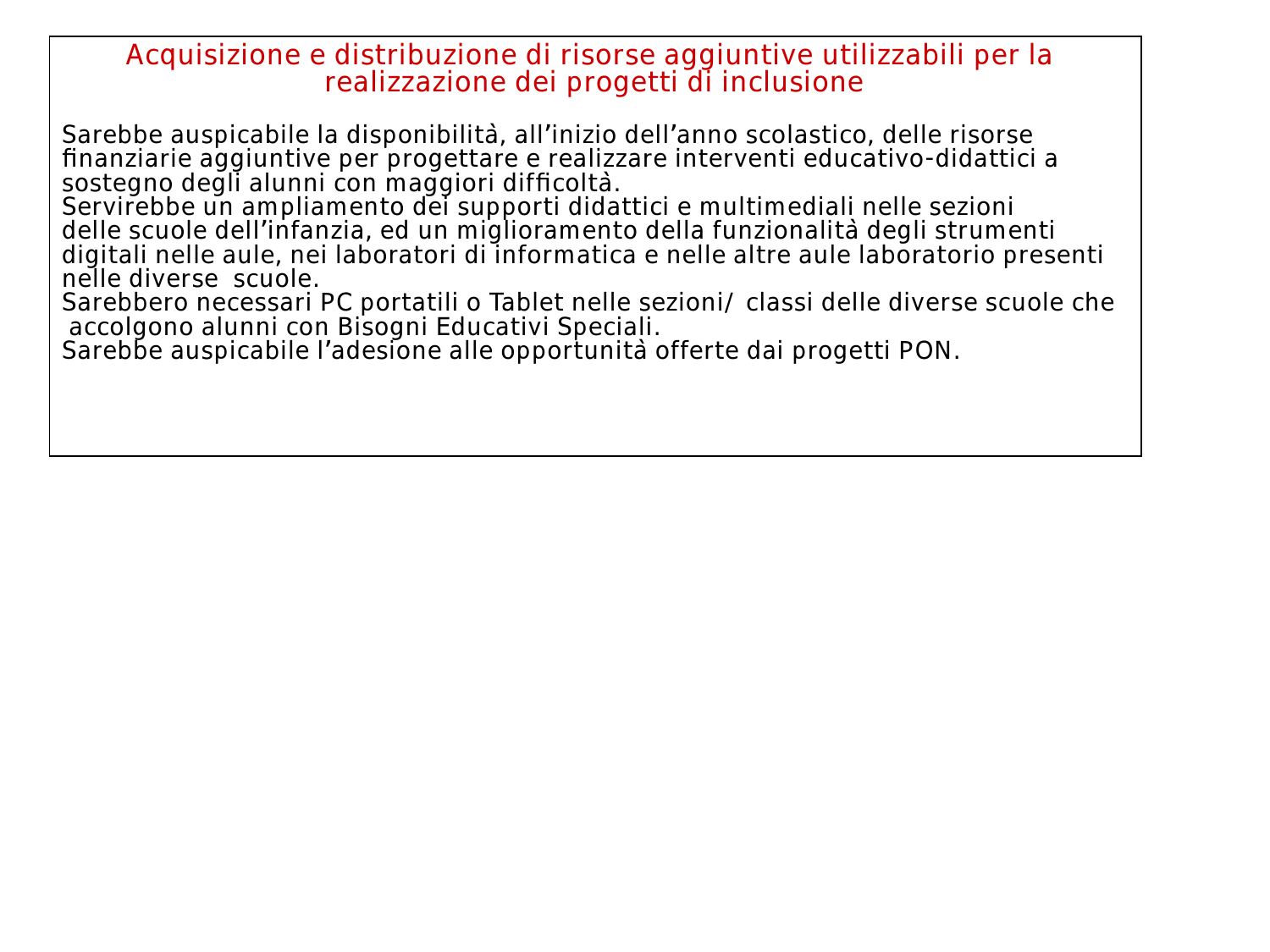

| Acquisizione e distribuzione di risorse aggiuntive utilizzabili per la realizzazione dei progetti di inclusione Sarebbe auspicabile la disponibilità, all’inizio dell’anno scolastico, delle risorse finanziarie aggiuntive per progettare e realizzare interventi educativo-didattici a sostegno degli alunni con maggiori difficoltà. Servirebbe un ampliamento dei supporti didattici e multimediali nelle sezioni delle scuole dell’infanzia, ed un miglioramento della funzionalità degli strumenti digitali nelle aule, nei laboratori di informatica e nelle altre aule laboratorio presenti nelle diverse scuole. Sarebbero necessari PC portatili o Tablet nelle sezioni/ classi delle diverse scuole che accolgono alunni con Bisogni Educativi Speciali. Sarebbe auspicabile l’adesione alle opportunità offerte dai progetti PON. |
| --- |